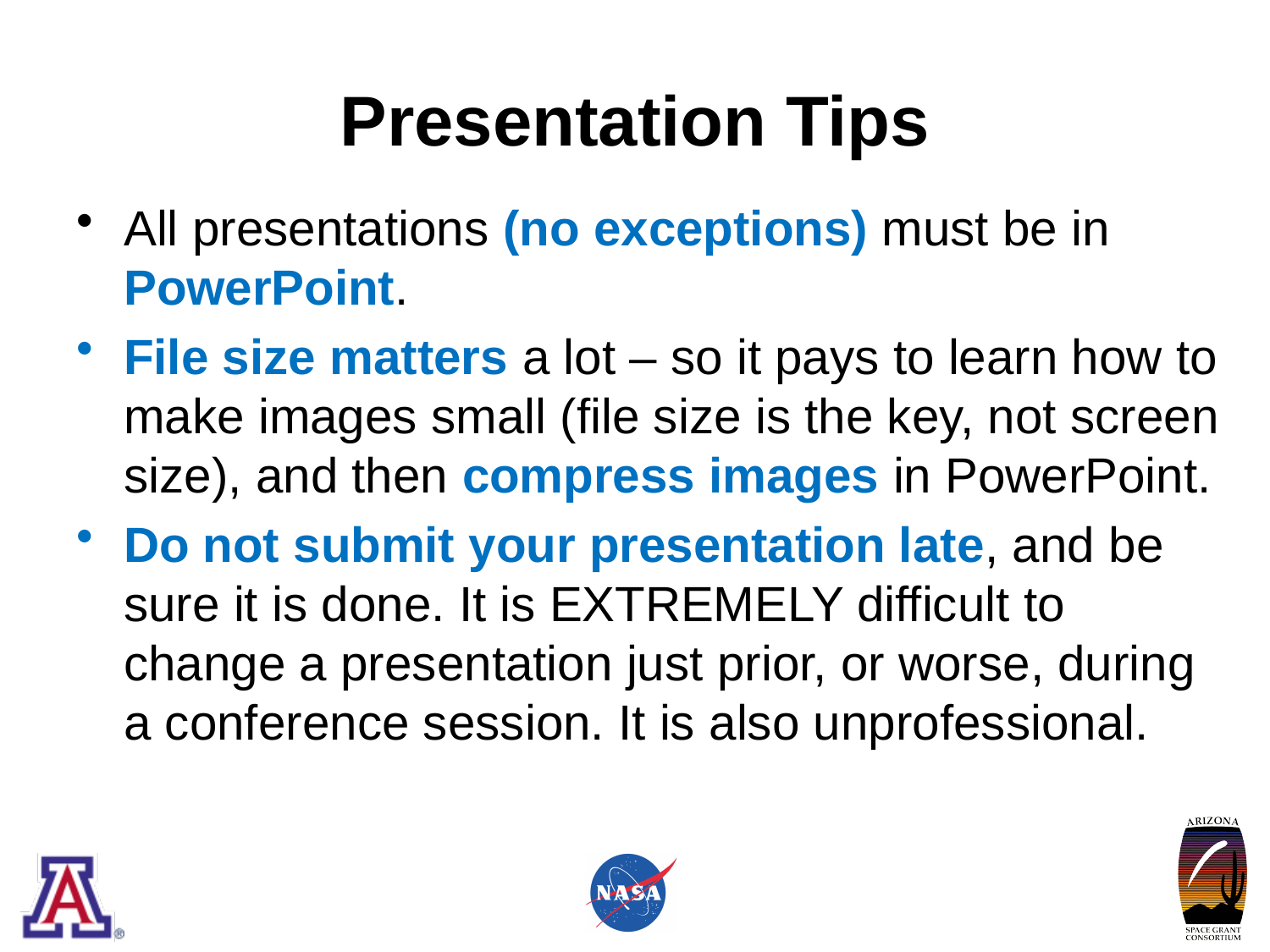

# Presentation Tips
All presentations (no exceptions) must be in PowerPoint.
File size matters a lot – so it pays to learn how to make images small (file size is the key, not screen size), and then compress images in PowerPoint.
Do not submit your presentation late, and be sure it is done. It is EXTREMELY difficult to change a presentation just prior, or worse, during a conference session. It is also unprofessional.